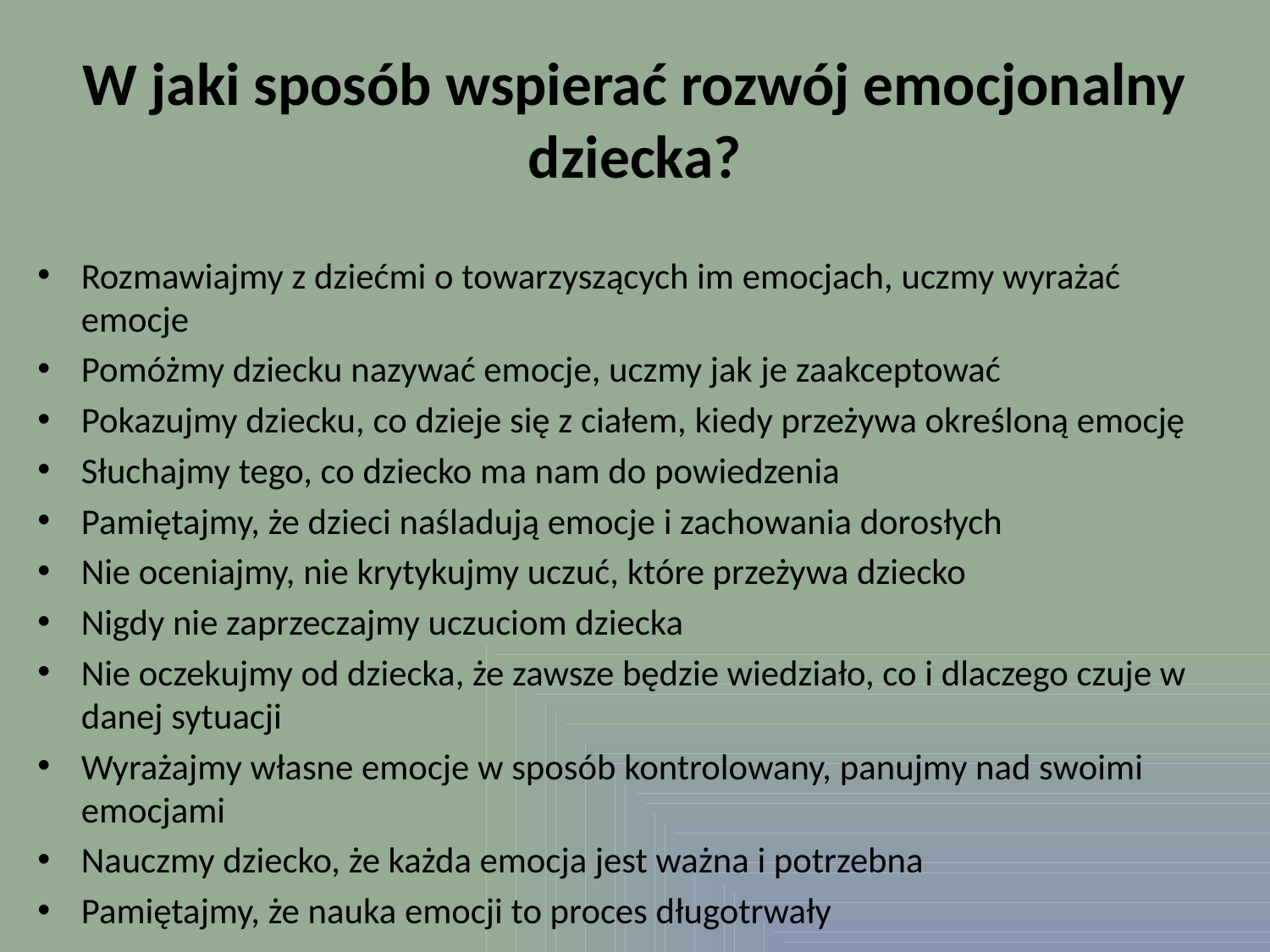

# W jaki sposób wspierać rozwój emocjonalny dziecka?
Rozmawiajmy z dziećmi o towarzyszących im emocjach, uczmy wyrażać emocje
Pomóżmy dziecku nazywać emocje, uczmy jak je zaakceptować
Pokazujmy dziecku, co dzieje się z ciałem, kiedy przeżywa określoną emocję
Słuchajmy tego, co dziecko ma nam do powiedzenia
Pamiętajmy, że dzieci naśladują emocje i zachowania dorosłych
Nie oceniajmy, nie krytykujmy uczuć, które przeżywa dziecko
Nigdy nie zaprzeczajmy uczuciom dziecka
Nie oczekujmy od dziecka, że zawsze będzie wiedziało, co i dlaczego czuje w danej sytuacji
Wyrażajmy własne emocje w sposób kontrolowany, panujmy nad swoimi emocjami
Nauczmy dziecko, że każda emocja jest ważna i potrzebna
Pamiętajmy, że nauka emocji to proces długotrwały